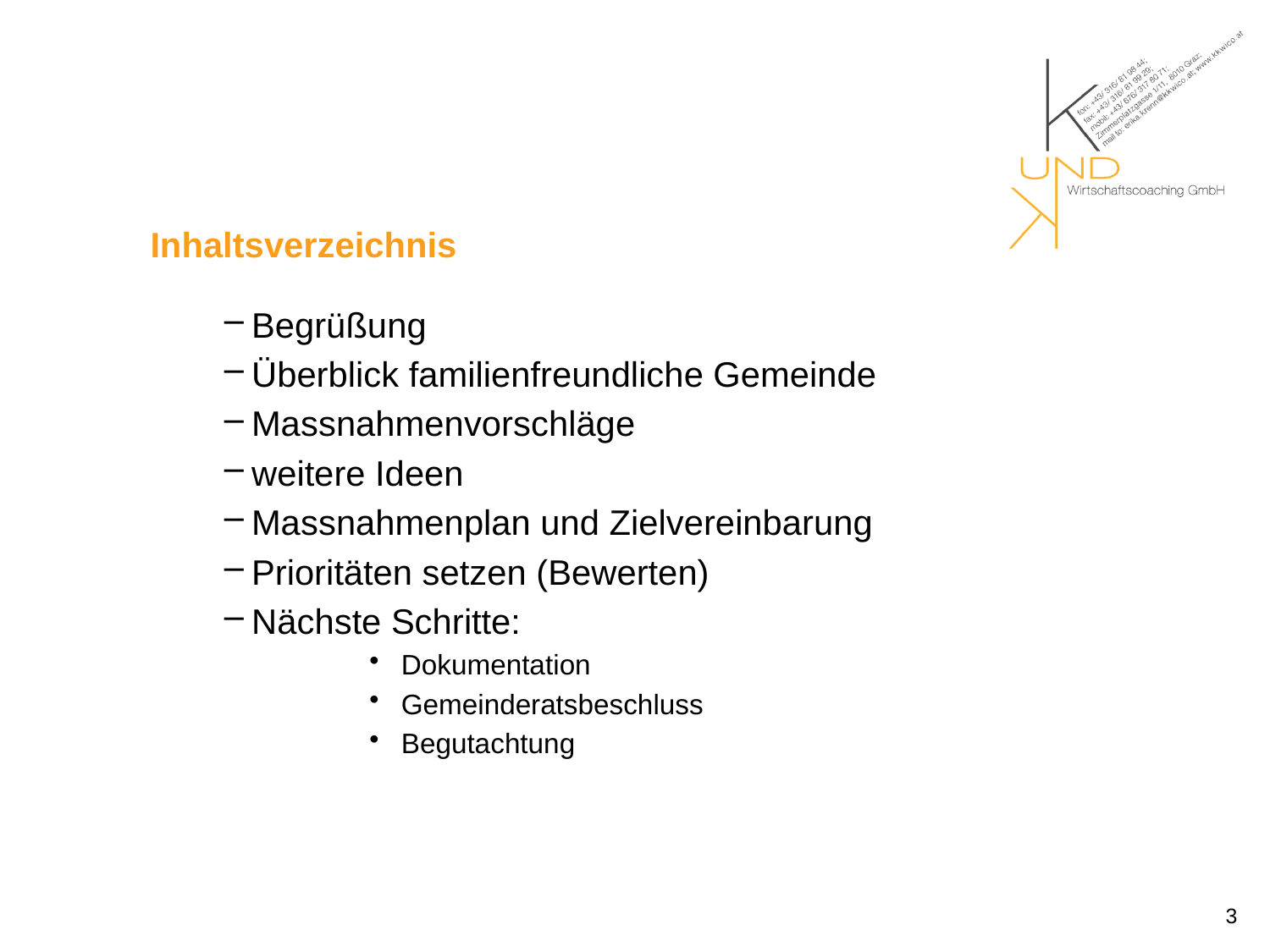

# Inhaltsverzeichnis
Begrüßung
Überblick familienfreundliche Gemeinde
Massnahmenvorschläge
weitere Ideen
Massnahmenplan und Zielvereinbarung
Prioritäten setzen (Bewerten)
Nächste Schritte:
Dokumentation
Gemeinderatsbeschluss
Begutachtung